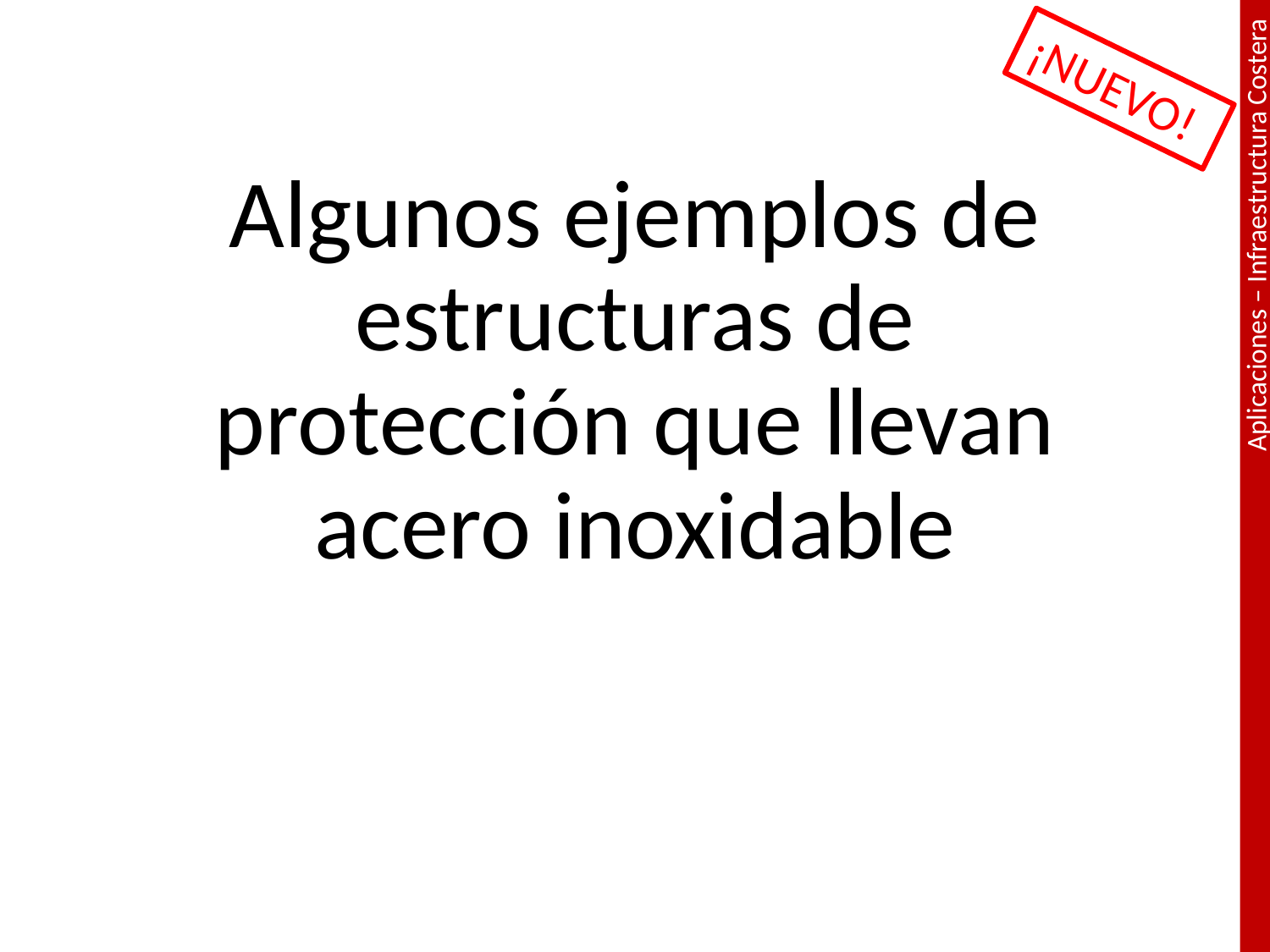

¡NUEVO!
# Algunos ejemplos de estructuras de protección que llevan acero inoxidable